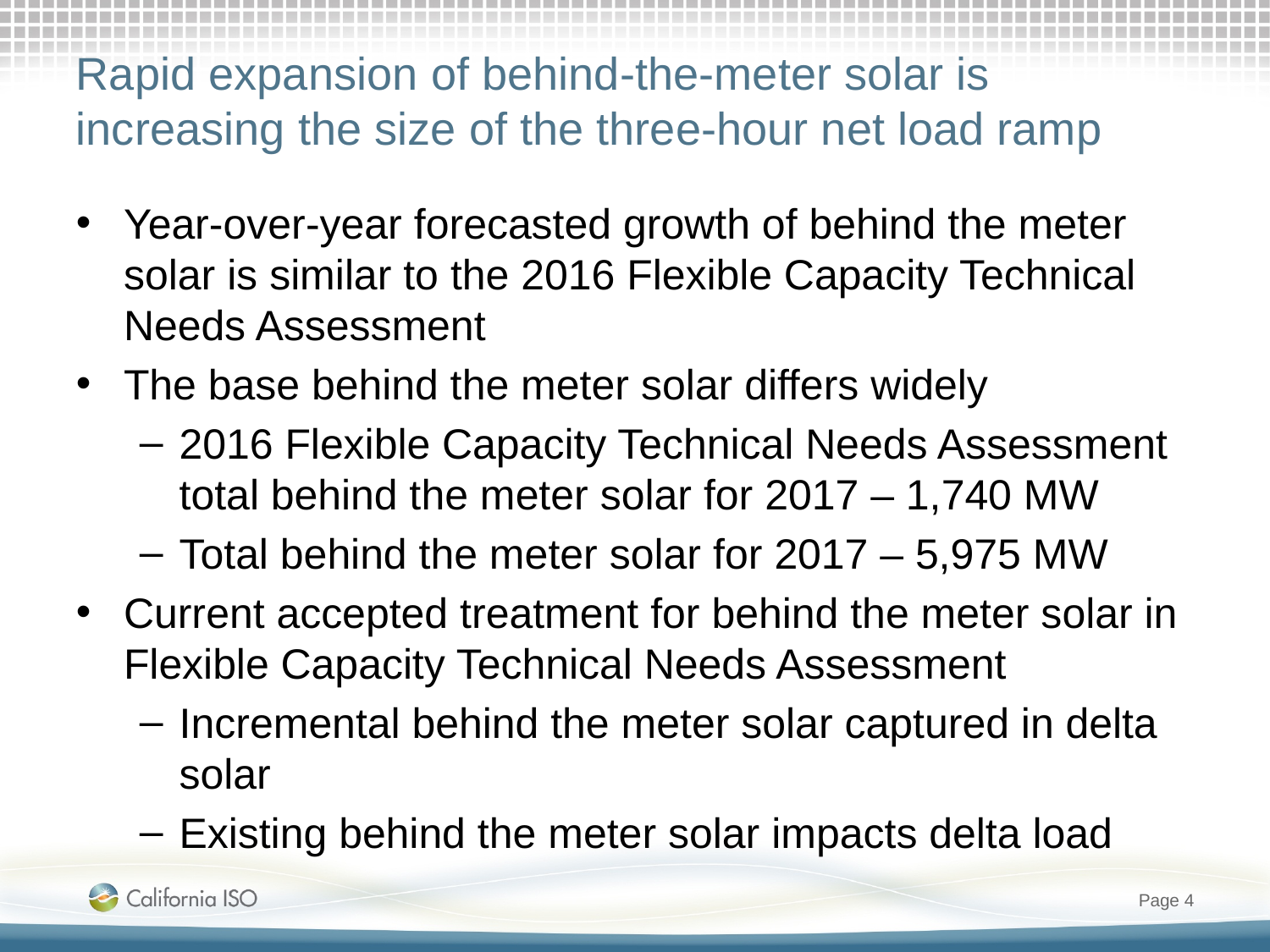

# Rapid expansion of behind-the-meter solar is increasing the size of the three-hour net load ramp
Year-over-year forecasted growth of behind the meter solar is similar to the 2016 Flexible Capacity Technical Needs Assessment
The base behind the meter solar differs widely
2016 Flexible Capacity Technical Needs Assessment total behind the meter solar for 2017 – 1,740 MW
Total behind the meter solar for 2017 – 5,975 MW
Current accepted treatment for behind the meter solar in Flexible Capacity Technical Needs Assessment
Incremental behind the meter solar captured in delta solar
Existing behind the meter solar impacts delta load

Page 4